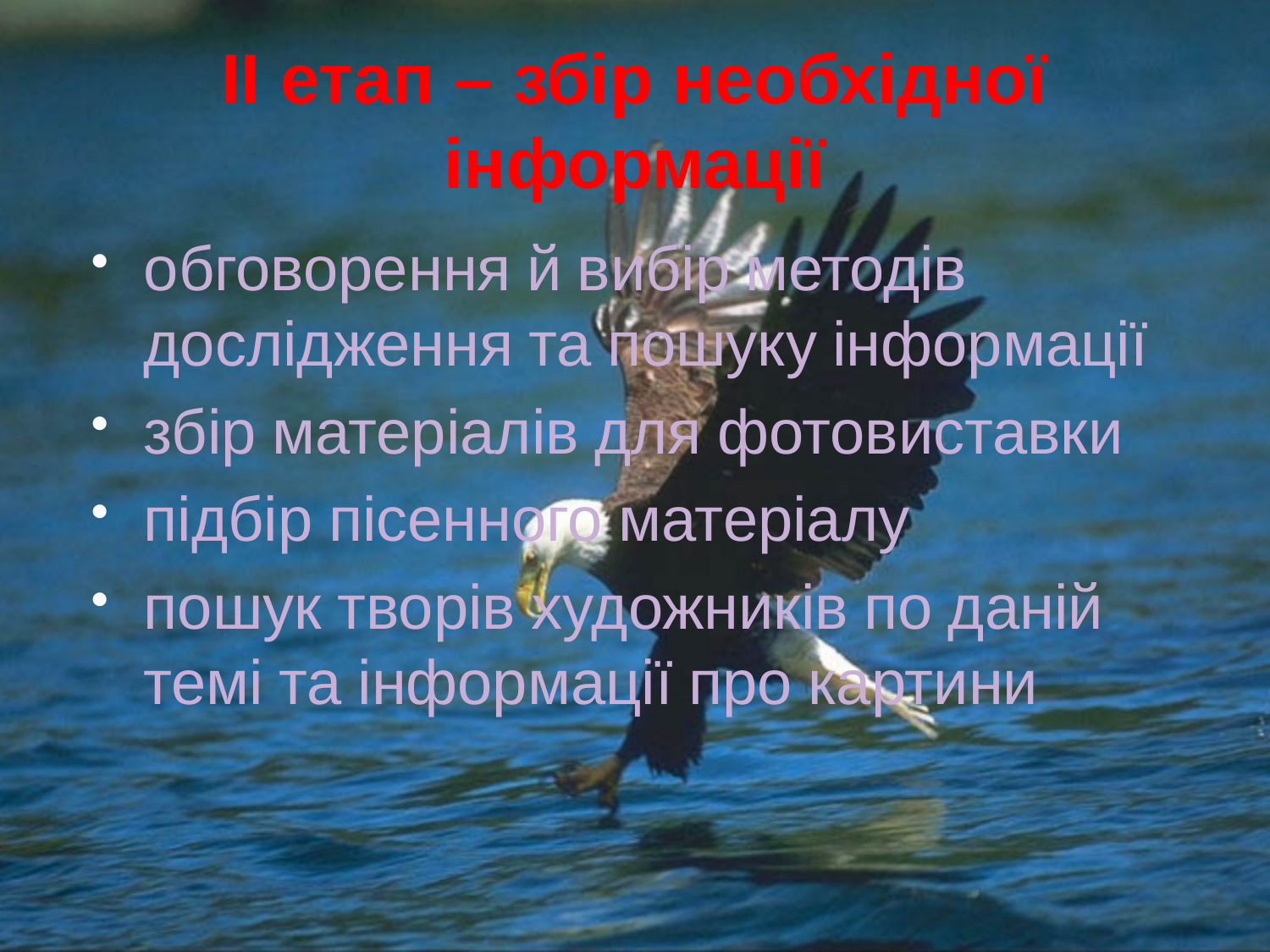

# ІІ етап – збір необхідної інформації
обговорення й вибір методів дослідження та пошуку інформації
збір матеріалів для фотовиставки
підбір пісенного матеріалу
пошук творів художників по даній темі та інформації про картини